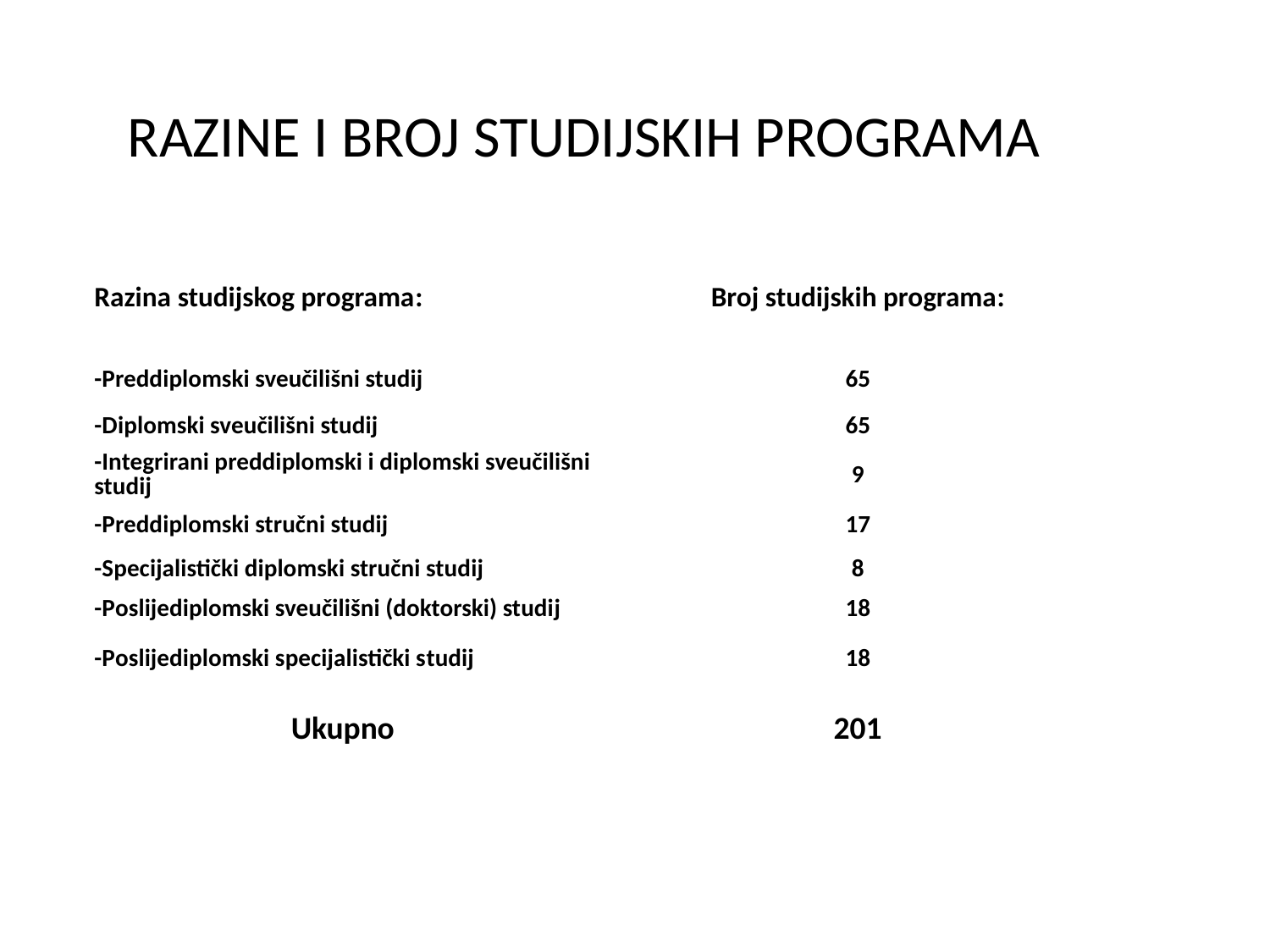

# RAZINE I BROJ STUDIJSKIH PROGRAMA
| Razina studijskog programa: | Broj studijskih programa: |
| --- | --- |
| -Preddiplomski sveučilišni studij | 65 |
| -Diplomski sveučilišni studij | 65 |
| -Integrirani preddiplomski i diplomski sveučilišni studij | 9 |
| -Preddiplomski stručni studij | 17 |
| -Specijalistički diplomski stručni studij | 8 |
| -Poslijediplomski sveučilišni (doktorski) studij | 18 |
| -Poslijediplomski specijalistički studij | 18 |
| Ukupno | 201 |